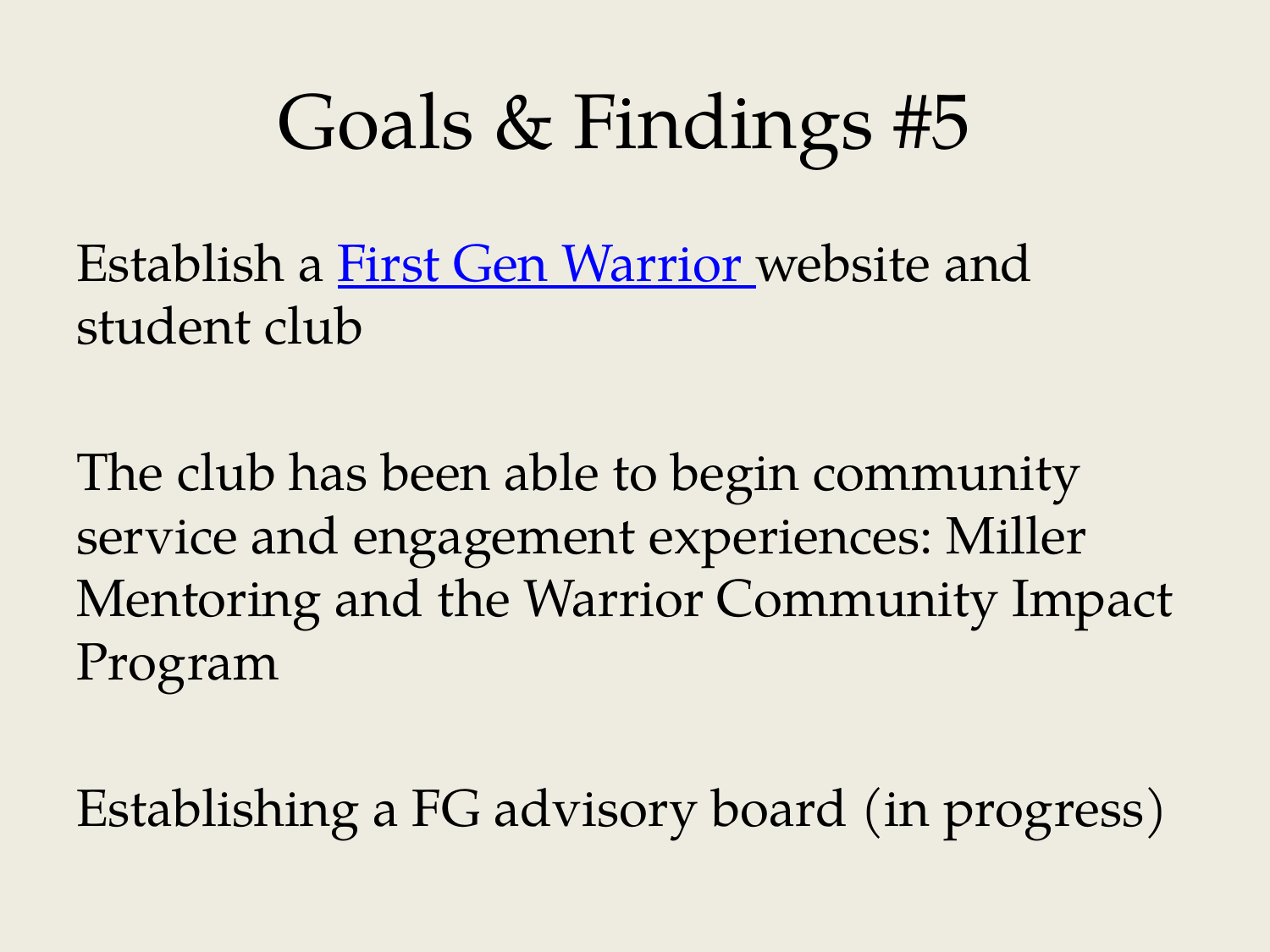

# Goals & Findings #5
Establish a First Gen Warrior website and student club

The club has been able to begin community service and engagement experiences: Miller Mentoring and the Warrior Community Impact Program

Establishing a FG advisory board (in progress)